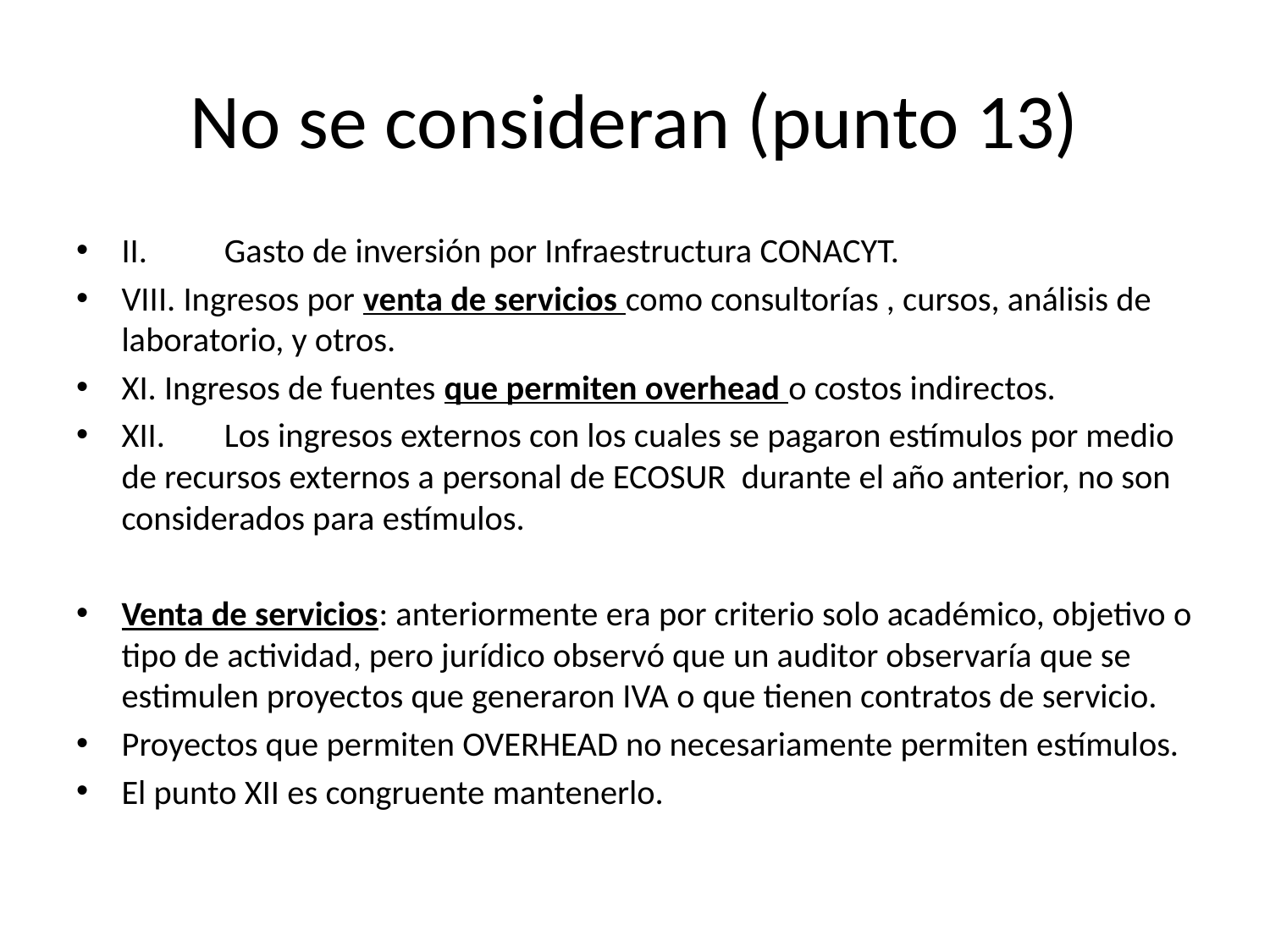

# No se consideran (punto 13)
II.	Gasto de inversión por Infraestructura CONACYT.
VIII. Ingresos por venta de servicios como consultorías , cursos, análisis de laboratorio, y otros.
XI. Ingresos de fuentes que permiten overhead o costos indirectos.
XII. 	Los ingresos externos con los cuales se pagaron estímulos por medio de recursos externos a personal de ECOSUR  durante el año anterior, no son considerados para estímulos.

Venta de servicios: anteriormente era por criterio solo académico, objetivo o tipo de actividad, pero jurídico observó que un auditor observaría que se estimulen proyectos que generaron IVA o que tienen contratos de servicio.
Proyectos que permiten OVERHEAD no necesariamente permiten estímulos.
El punto XII es congruente mantenerlo.